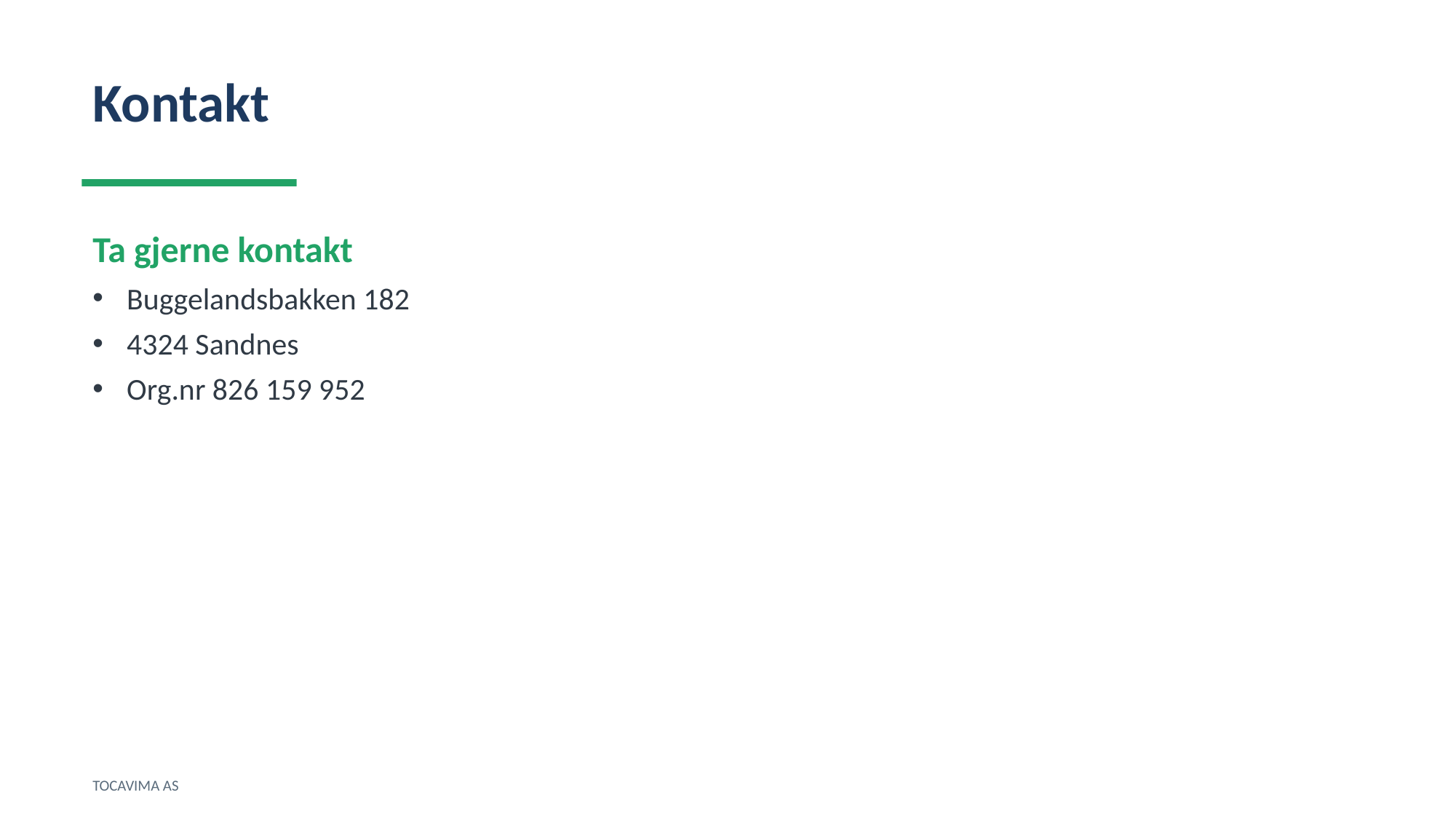

Kontakt

Ta gjerne kontakt
Buggelandsbakken 182
4324 Sandnes
Org.nr 826 159 952
TOCAVIMA AS